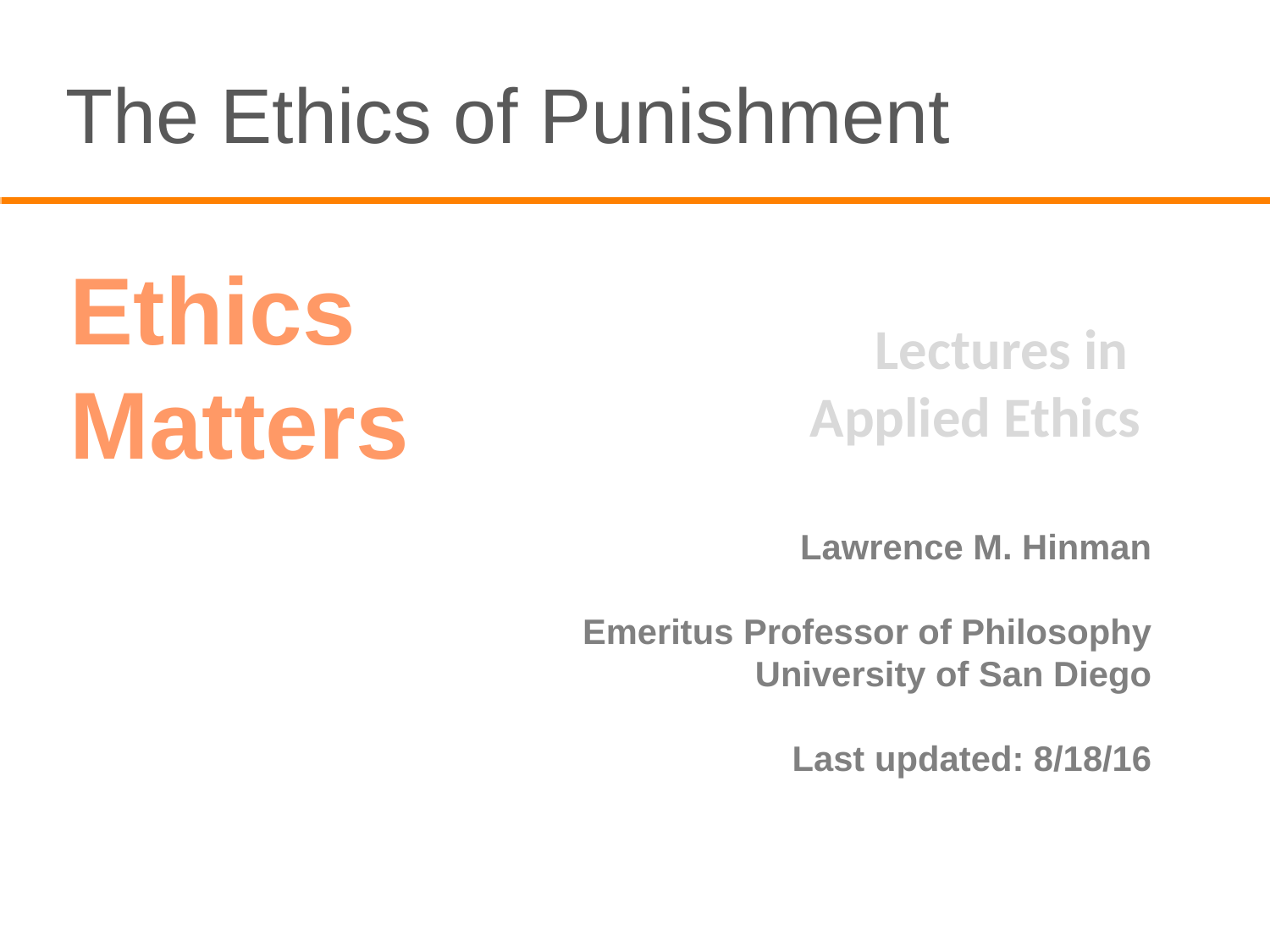

# The Ethics of Punishment
Ethics
  Matters
Lectures in
Applied Ethics